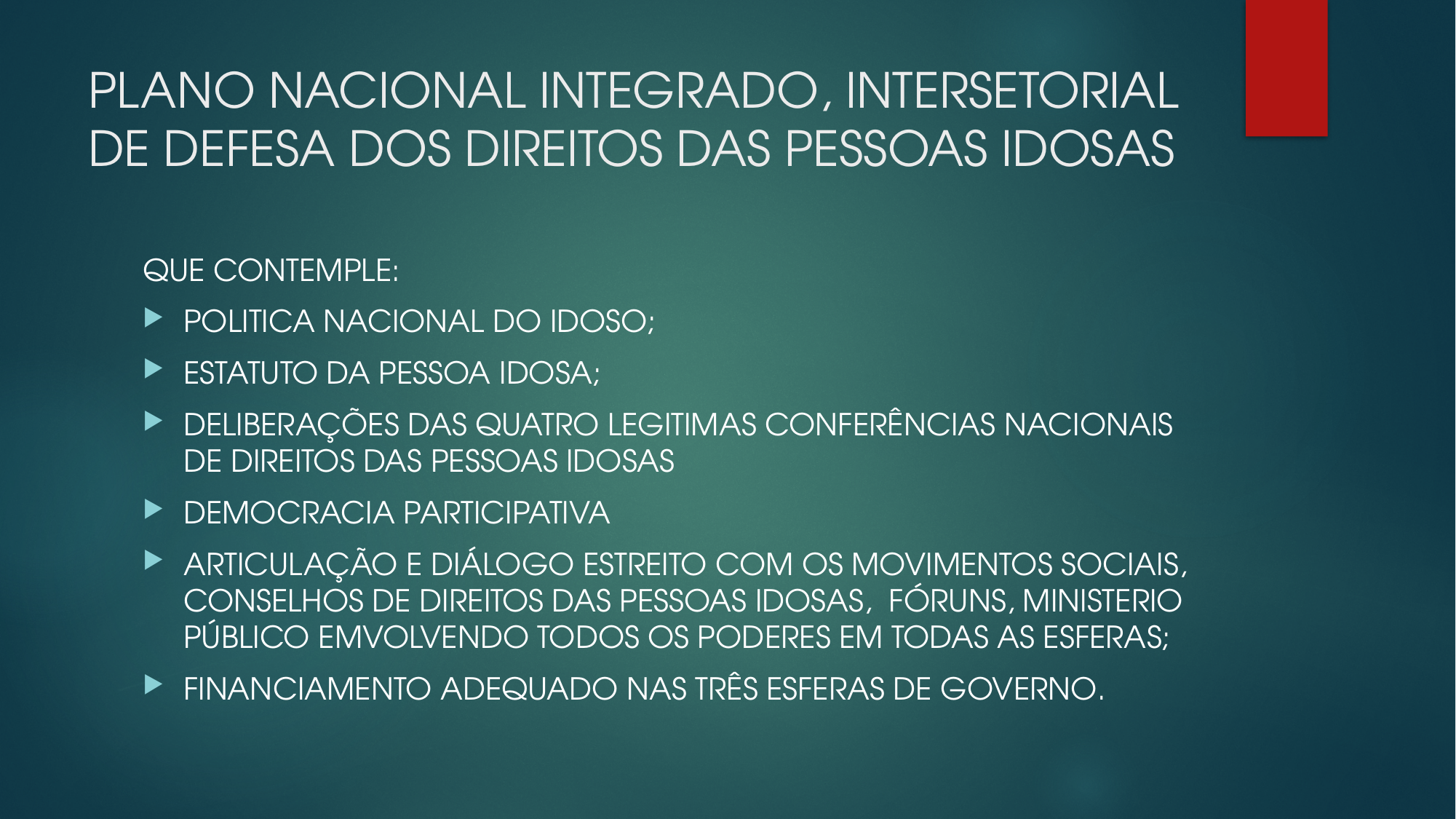

# PLANO NACIONAL INTEGRADO, INTERSETORIAL DE DEFESA DOS DIREITOS DAS PESSOAS IDOSAS
QUE CONTEMPLE:
POLITICA NACIONAL DO IDOSO;
ESTATUTO DA PESSOA IDOSA;
DELIBERAÇÕES DAS QUATRO LEGITIMAS CONFERÊNCIAS NACIONAIS  DE DIREITOS DAS PESSOAS IDOSAS
DEMOCRACIA PARTICIPATIVA
ARTICULAÇÃO E DIÁLOGO ESTREITO COM OS MOVIMENTOS SOCIAIS, CONSELHOS DE DIREITOS DAS PESSOAS IDOSAS,  FÓRUNS, MINISTERIO PÚBLICO EMVOLVENDO TODOS OS PODERES EM TODAS AS ESFERAS;
FINANCIAMENTO ADEQUADO NAS TRÊS ESFERAS DE GOVERNO.